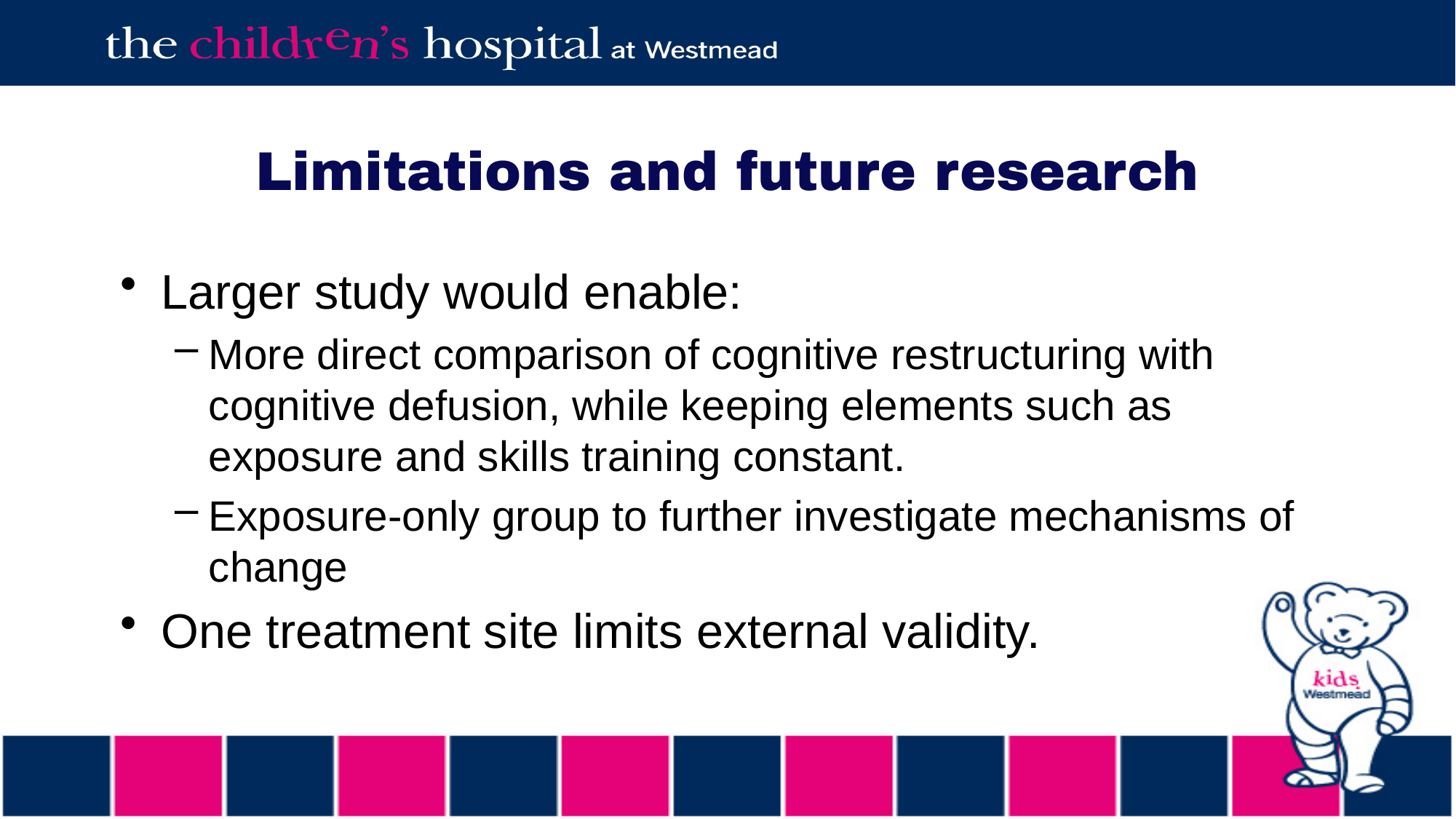

# Limitations and future research
Larger study would enable:
More direct comparison of cognitive restructuring with cognitive defusion, while keeping elements such as exposure and skills training constant.
Exposure-only group to further investigate mechanisms of change
One treatment site limits external validity.